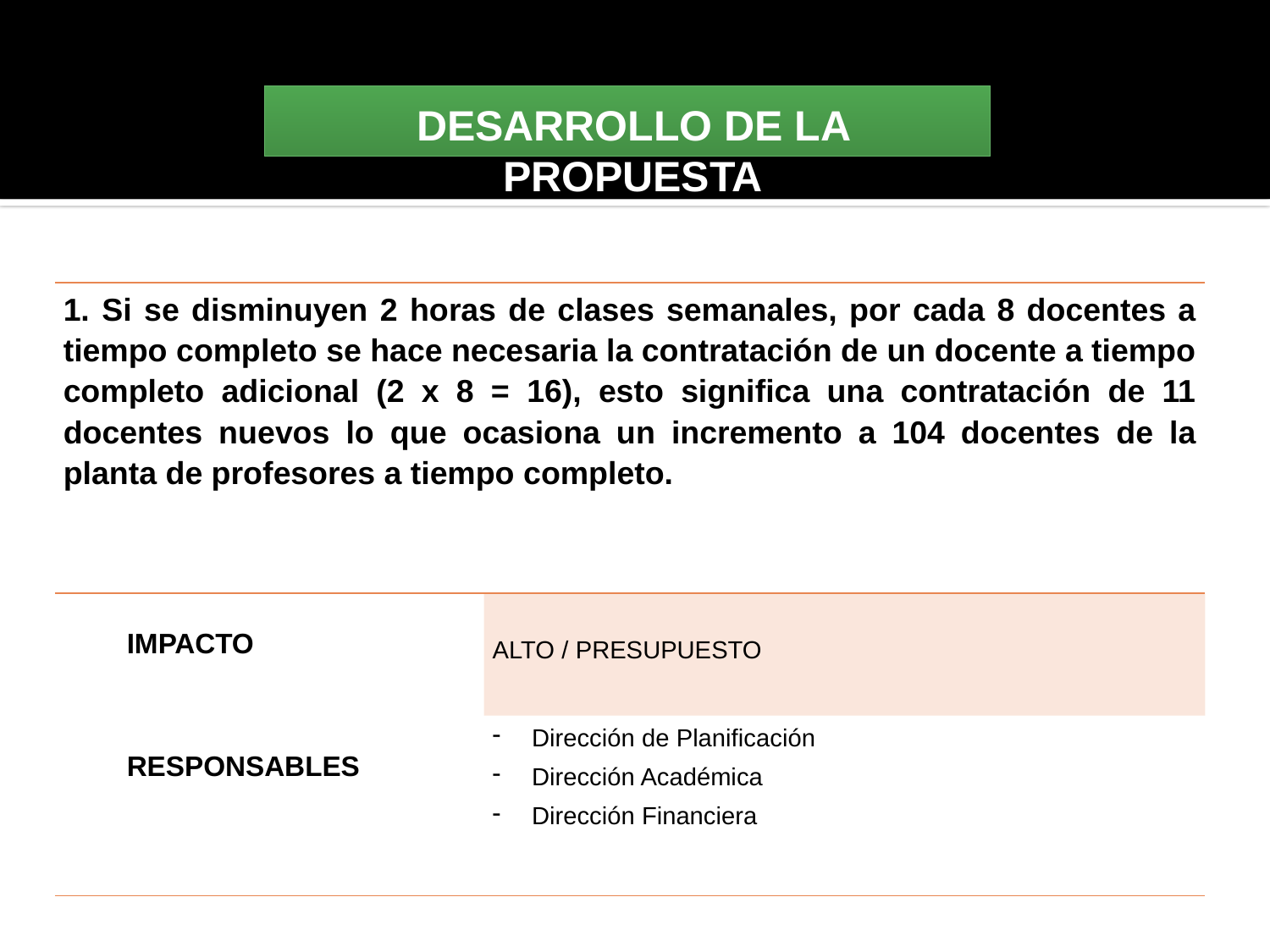

DESARROLLO DE LA PROPUESTA
| 1. Si se disminuyen 2 horas de clases semanales, por cada 8 docentes a tiempo completo se hace necesaria la contratación de un docente a tiempo completo adicional (2 x 8 = 16), esto significa una contratación de 11 docentes nuevos lo que ocasiona un incremento a 104 docentes de la planta de profesores a tiempo completo. |  |
| --- | --- |
| IMPACTO | ALTO / PRESUPUESTO |
| RESPONSABLES | Dirección de Planificación Dirección Académica Dirección Financiera |